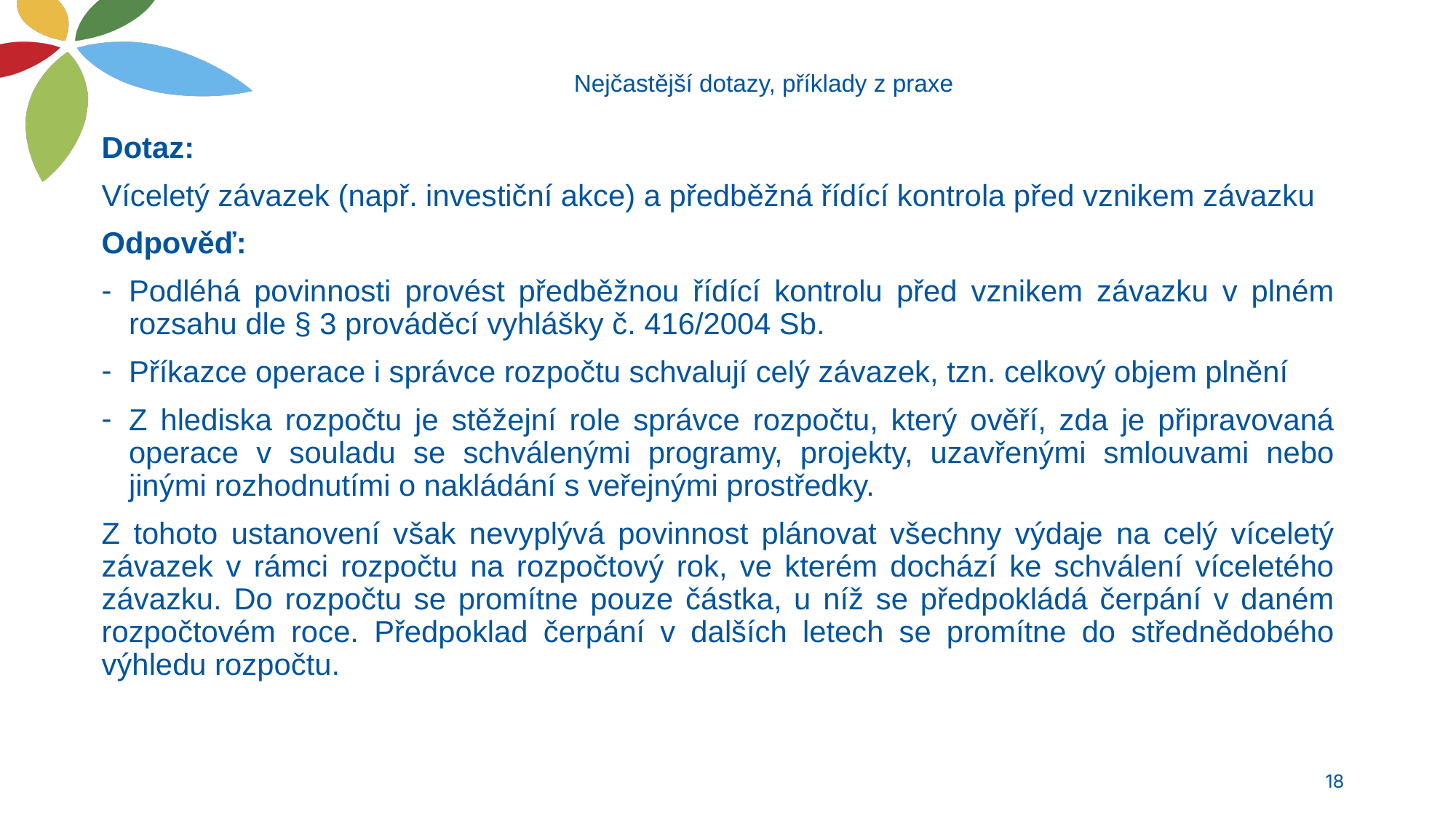

# Nejčastější dotazy, příklady z praxe
Dotaz:
Víceletý závazek (např. investiční akce) a předběžná řídící kontrola před vznikem závazku
Odpověď:
Podléhá povinnosti provést předběžnou řídící kontrolu před vznikem závazku v plném rozsahu dle § 3 prováděcí vyhlášky č. 416/2004 Sb.
Příkazce operace i správce rozpočtu schvalují celý závazek, tzn. celkový objem plnění
Z hlediska rozpočtu je stěžejní role správce rozpočtu, který ověří, zda je připravovaná operace v souladu se schválenými programy, projekty, uzavřenými smlouvami nebo jinými rozhodnutími o nakládání s veřejnými prostředky.
Z tohoto ustanovení však nevyplývá povinnost plánovat všechny výdaje na celý víceletý závazek v rámci rozpočtu na rozpočtový rok, ve kterém dochází ke schválení víceletého závazku. Do rozpočtu se promítne pouze částka, u níž se předpokládá čerpání v daném rozpočtovém roce. Předpoklad čerpání v dalších letech se promítne do střednědobého výhledu rozpočtu.
18